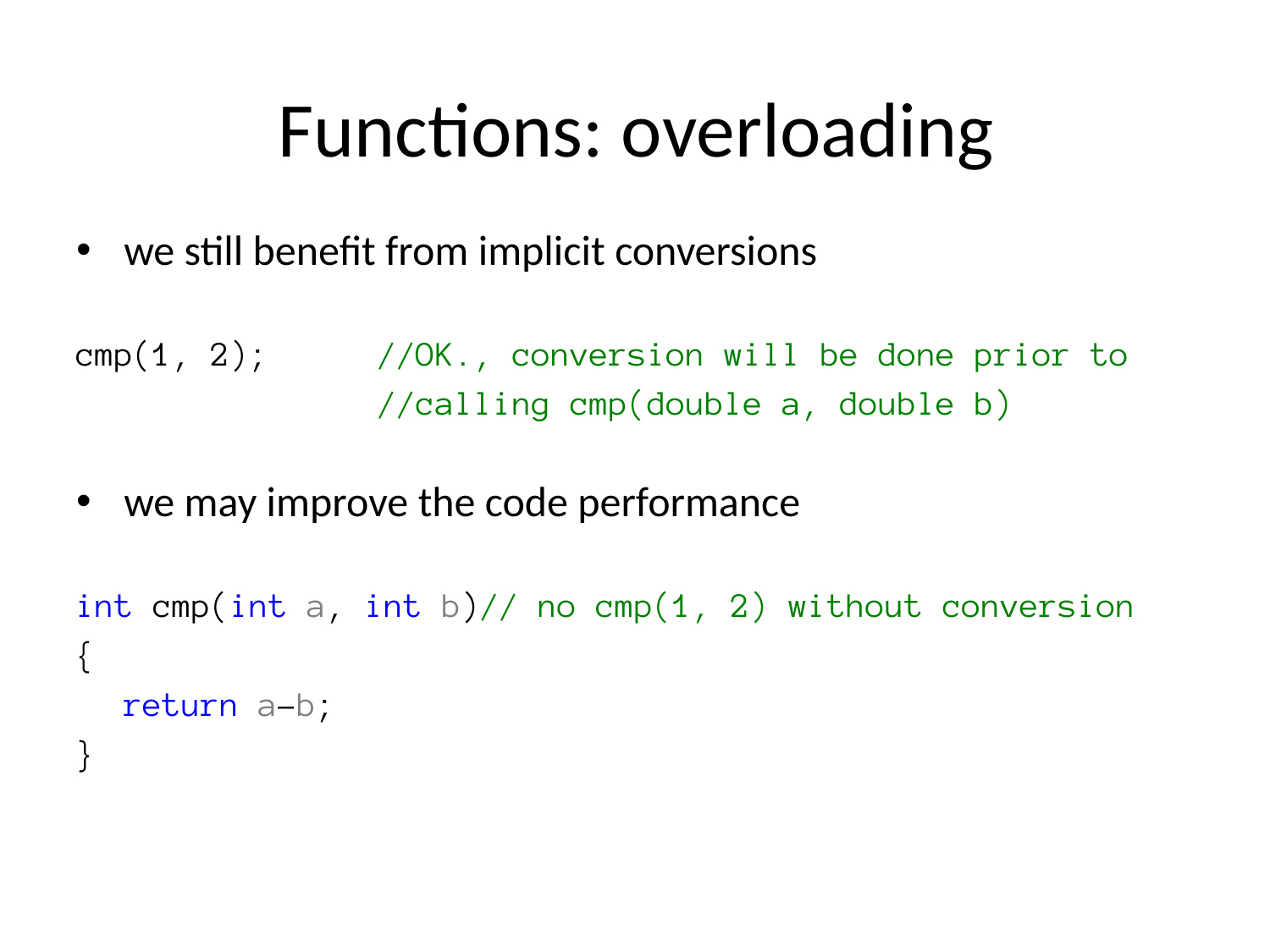

# Functions: overloading
we still benefit from implicit conversions

cmp(1, 2);	//OK., conversion will be done prior to
			//calling cmp(double a, double b)

we may improve the code performance

int cmp(int a, int b)// no cmp(1, 2) without conversion
{
 	return a-b;
}